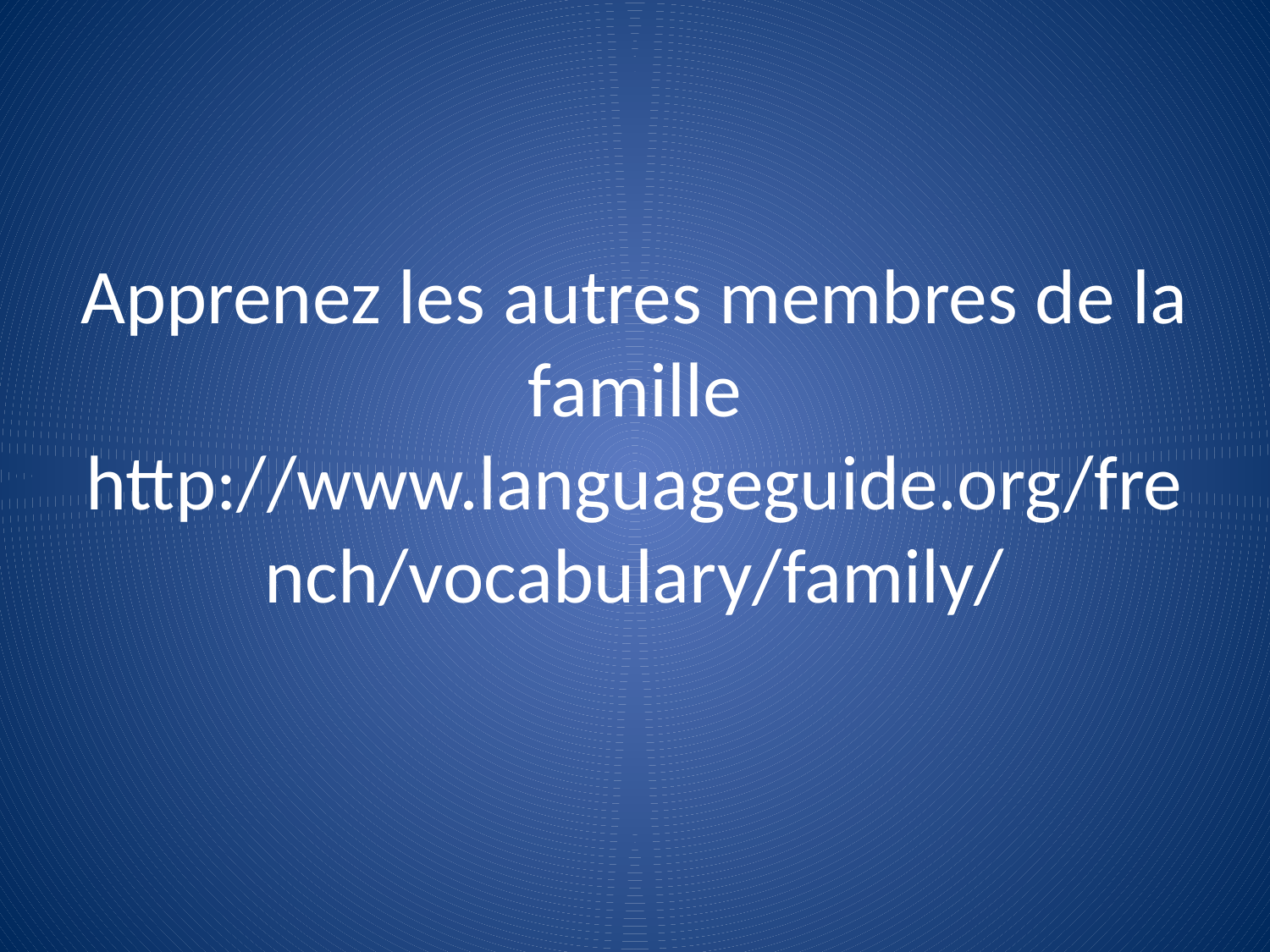

# Apprenez les autres membres de la famille http://www.languageguide.org/french/vocabulary/family/